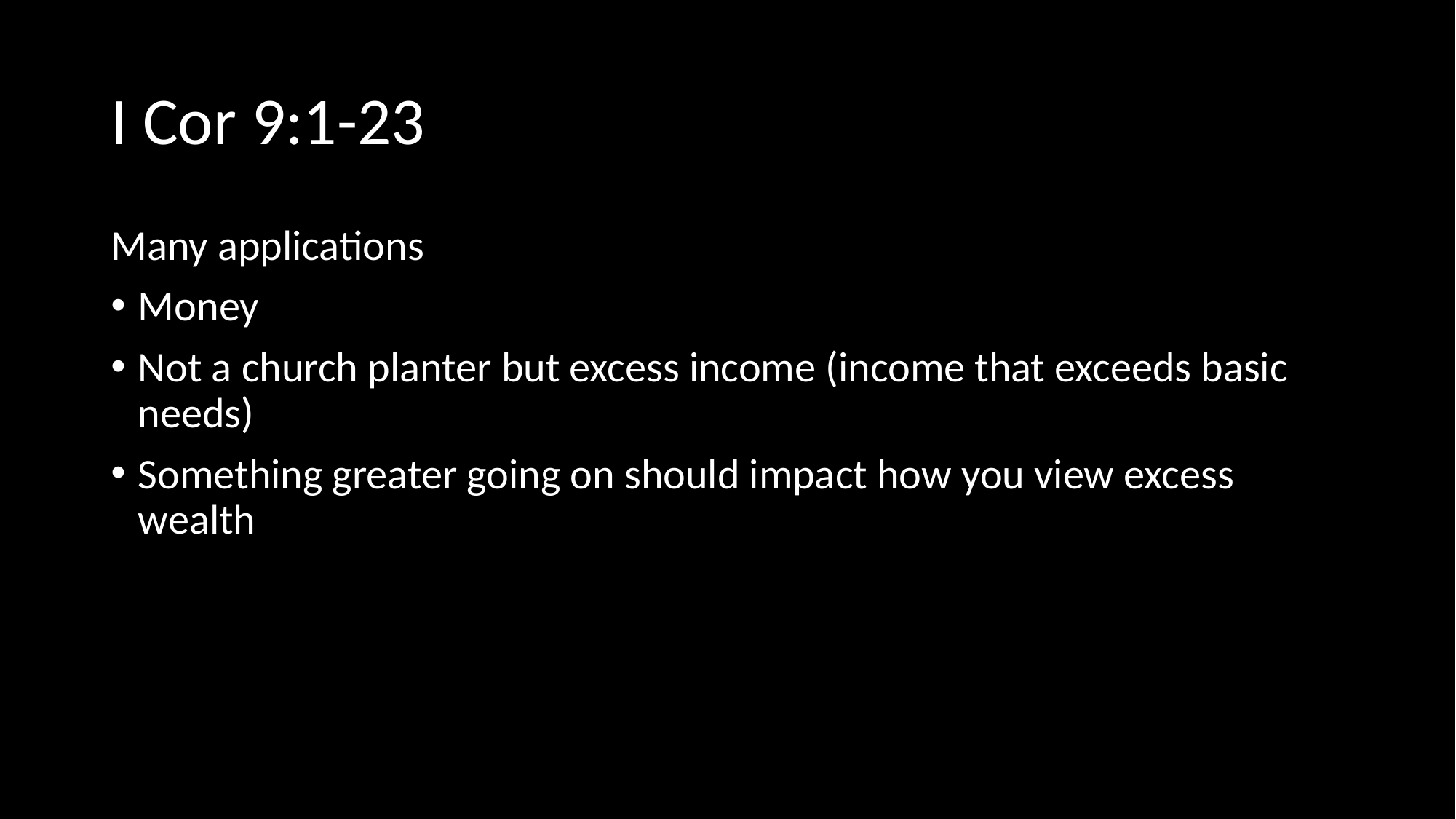

# I Cor 9:1-23
Many applications
Money
Not a church planter but excess income (income that exceeds basic needs)
Something greater going on should impact how you view excess wealth